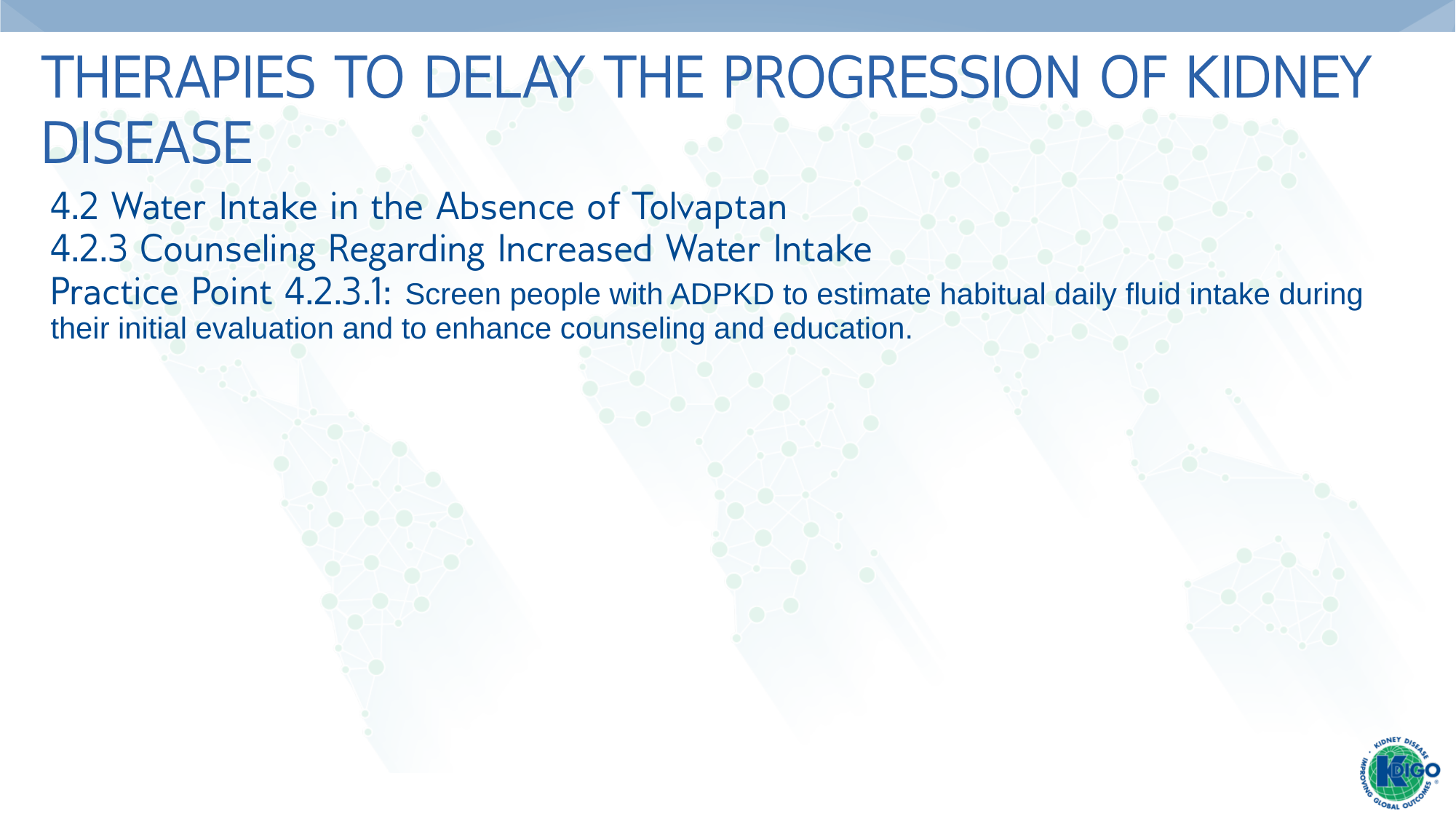

# Therapies to Delay the Progression of Kidney Disease
4.2 Water Intake in the Absence of Tolvaptan
4.2.3 Counseling Regarding Increased Water Intake
Practice Point 4.2.3.1: Screen people with ADPKD to estimate habitual daily fluid intake during their initial evaluation and to enhance counseling and education.